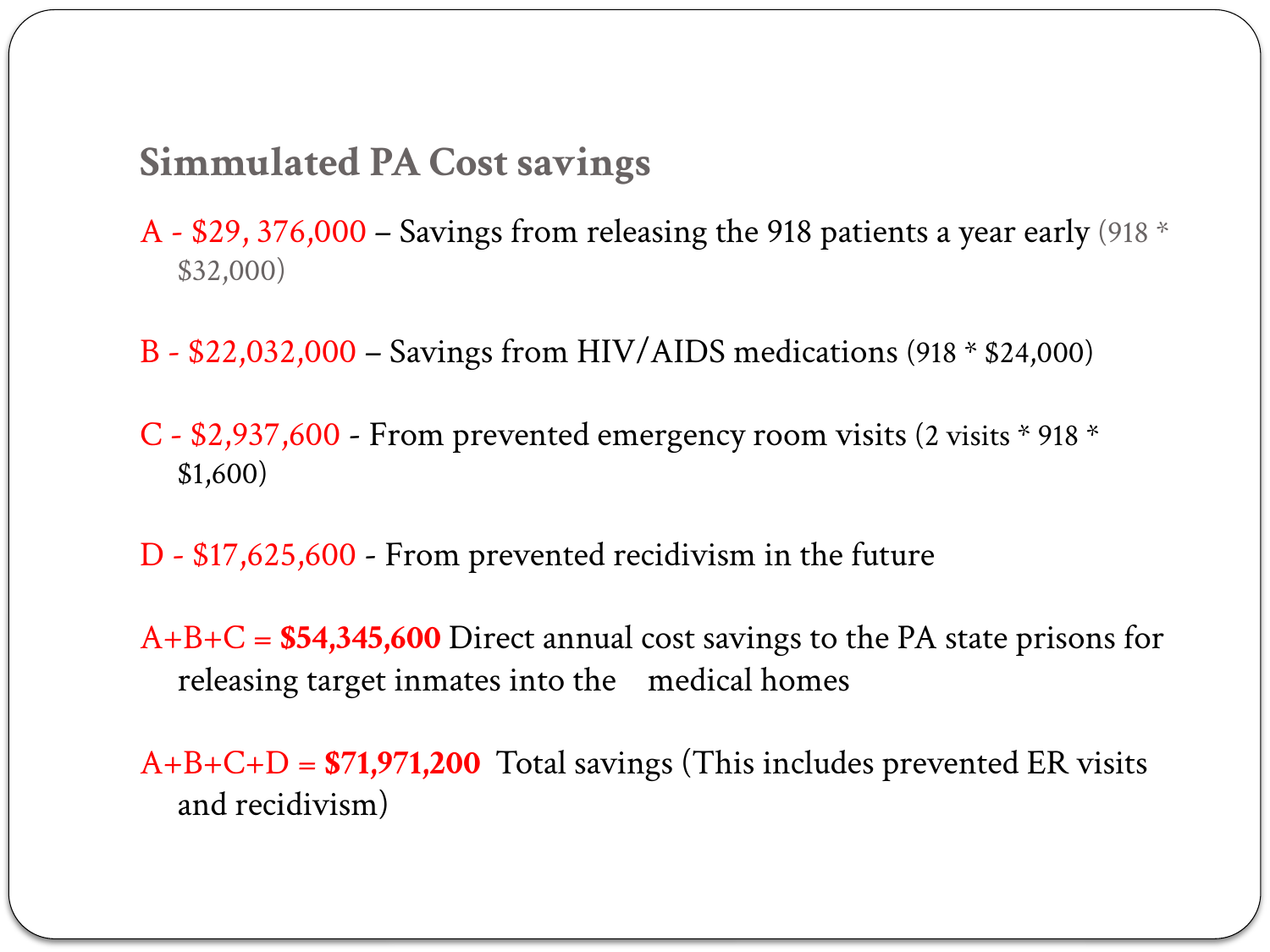

# Simmulated PA Cost savings
A - $29, 376,000 – Savings from releasing the 918 patients a year early (918 * $32,000)

B - $22,032,000 – Savings from HIV/AIDS medications (918 * $24,000)

C - $2,937,600 - From prevented emergency room visits (2 visits * 918 * $1,600)

D - $17,625,600 - From prevented recidivism in the future

A+B+C = $54,345,600 Direct annual cost savings to the PA state prisons for releasing target inmates into the    medical homes

A+B+C+D = $71,971,200  Total savings (This includes prevented ER visits and recidivism)